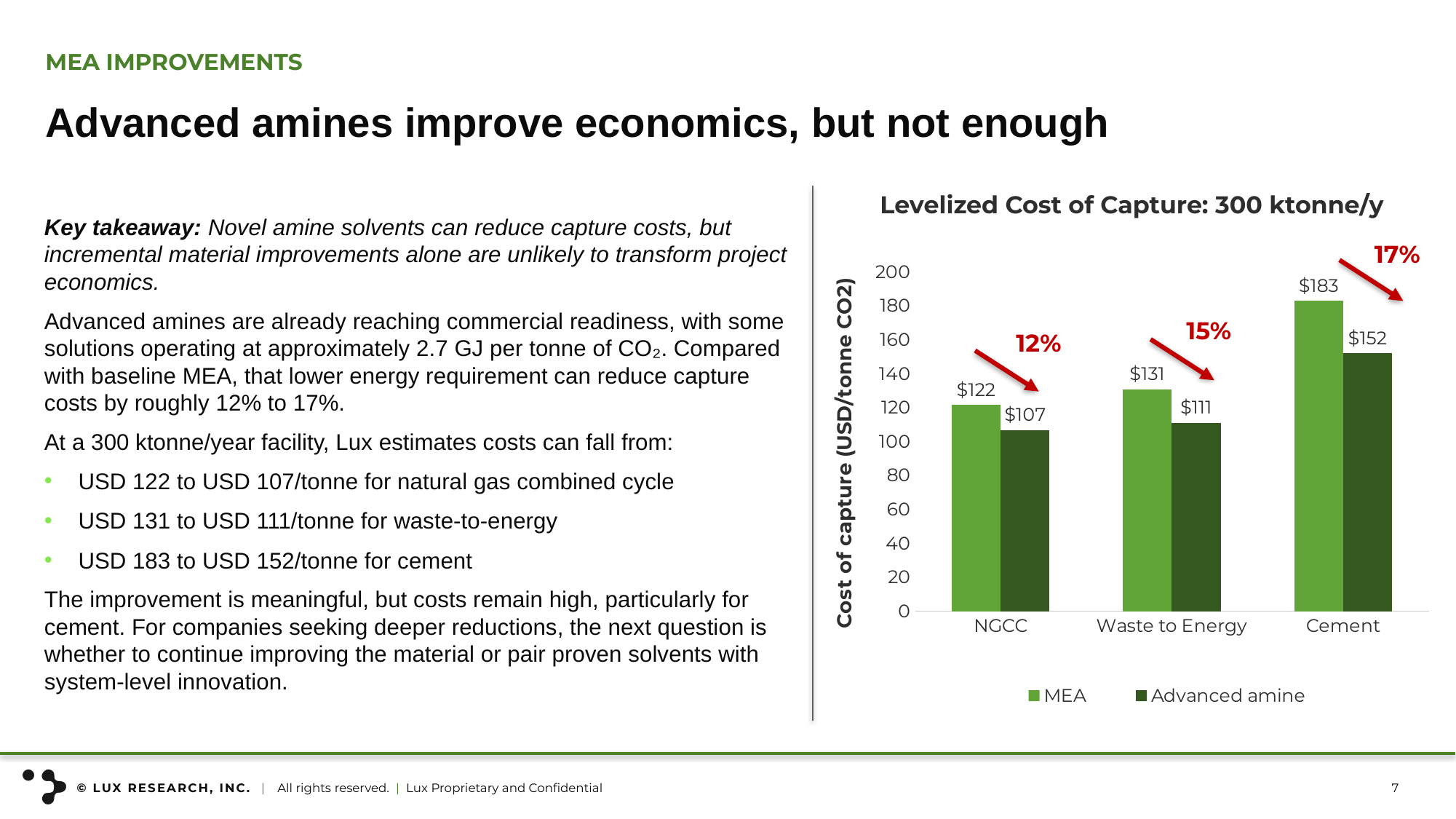

MEA IMPROVEMENTS
# Advanced amines improve economics, but not enough
Levelized Cost of Capture: 300 ktonne/y

### Chart

| Category | MEA | Advanced amine |
|---|---|---|
| NGCC | 121.68357685302085 | 106.73428769036585 |
| Waste to Energy | 130.89299506313694 | 110.9580545885537 |
| Cement | 182.95610523973693 | 152.0258703825361 |
Key takeaway: Novel amine solvents can reduce capture costs, but incremental material improvements alone are unlikely to transform project economics.
Advanced amines are already reaching commercial readiness, with some solutions operating at approximately 2.7 GJ per tonne of CO₂. Compared with baseline MEA, that lower energy requirement can reduce capture costs by roughly 12% to 17%.
At a 300 ktonne/year facility, Lux estimates costs can fall from:
USD 122 to USD 107/tonne for natural gas combined cycle
USD 131 to USD 111/tonne for waste-to-energy
USD 183 to USD 152/tonne for cement
The improvement is meaningful, but costs remain high, particularly for cement. For companies seeking deeper reductions, the next question is whether to continue improving the material or pair proven solvents with system-level innovation.
17%
15%
12%

7